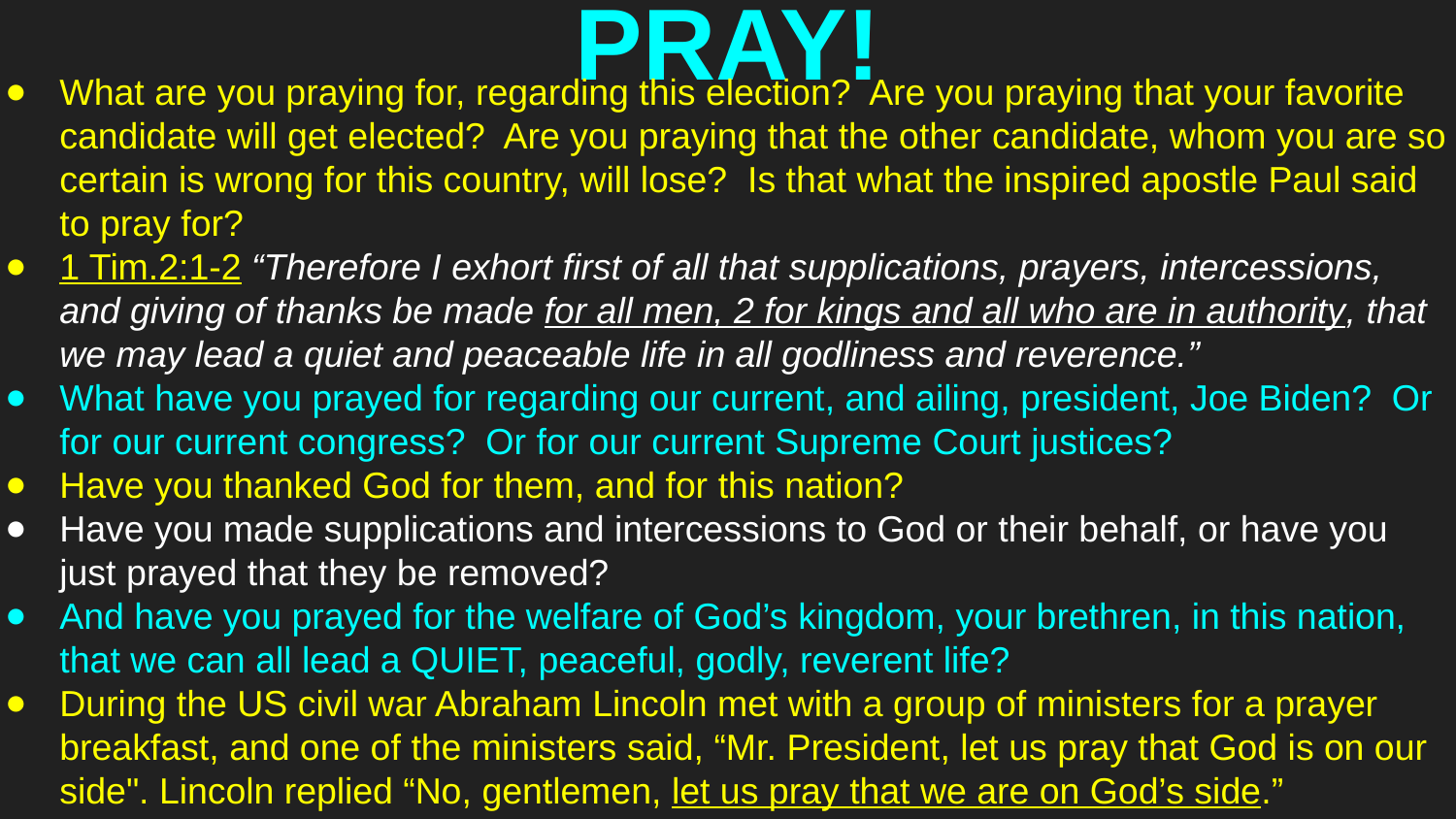

# PRAY!
What are you praying for, regarding this election?  Are you praying that your favorite candidate will get elected?  Are you praying that the other candidate, whom you are so certain is wrong for this country, will lose?  Is that what the inspired apostle Paul said to pray for?
1 Tim.2:1-2 “Therefore I exhort first of all that supplications, prayers, intercessions, and giving of thanks be made for all men, 2 for kings and all who are in authority, that we may lead a quiet and peaceable life in all godliness and reverence.”
What have you prayed for regarding our current, and ailing, president, Joe Biden?  Or for our current congress?  Or for our current Supreme Court justices?
Have you thanked God for them, and for this nation?
Have you made supplications and intercessions to God or their behalf, or have you just prayed that they be removed?
And have you prayed for the welfare of God’s kingdom, your brethren, in this nation, that we can all lead a QUIET, peaceful, godly, reverent life?
During the US civil war Abraham Lincoln met with a group of ministers for a prayer breakfast, and one of the ministers said, “Mr. President, let us pray that God is on our side". Lincoln replied “No, gentlemen, let us pray that we are on God’s side.”